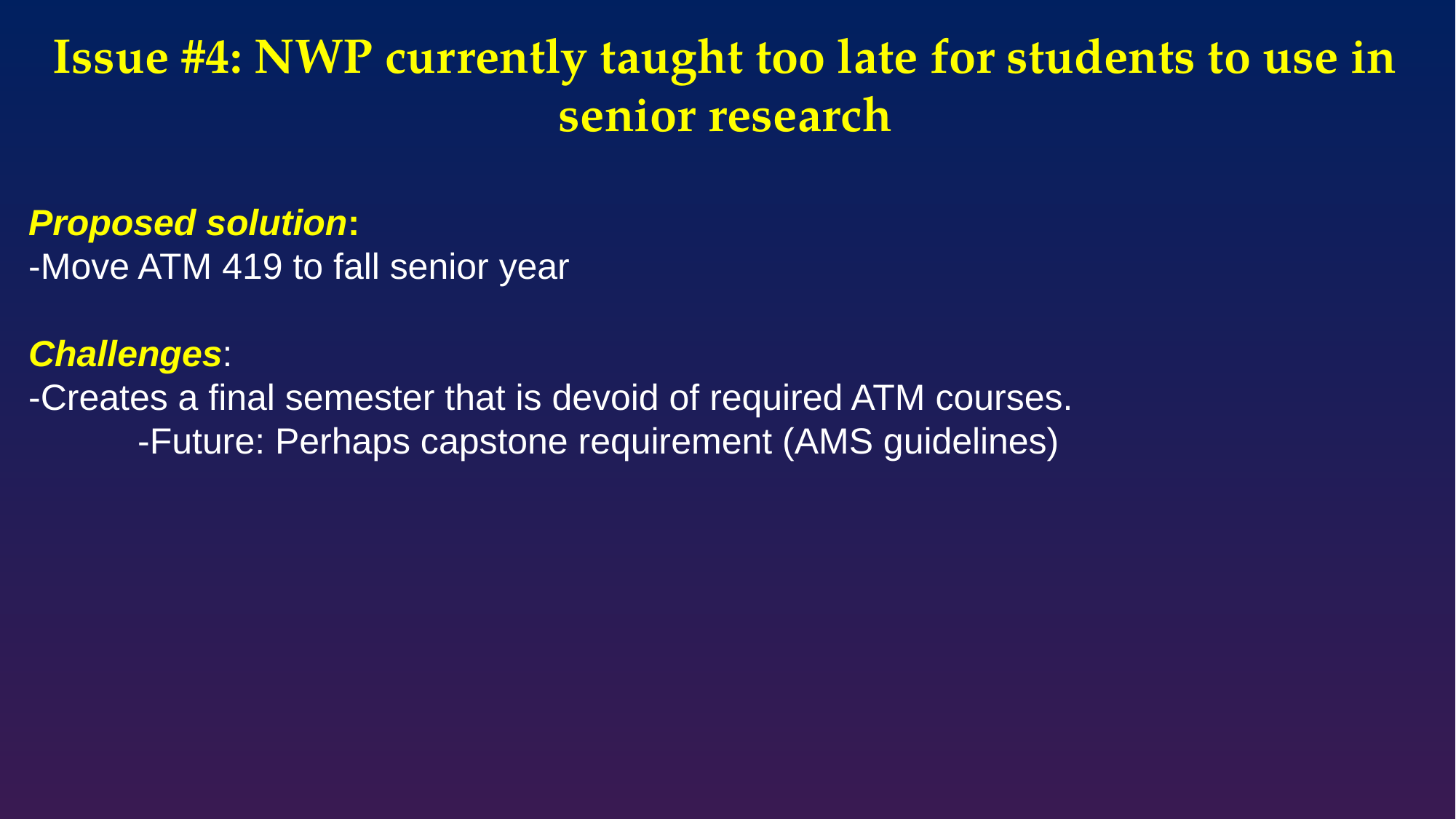

Issue #4: NWP currently taught too late for students to use in senior research

Proposed solution:
-Move ATM 419 to fall senior year
Challenges:
-Creates a final semester that is devoid of required ATM courses.
	-Future: Perhaps capstone requirement (AMS guidelines)